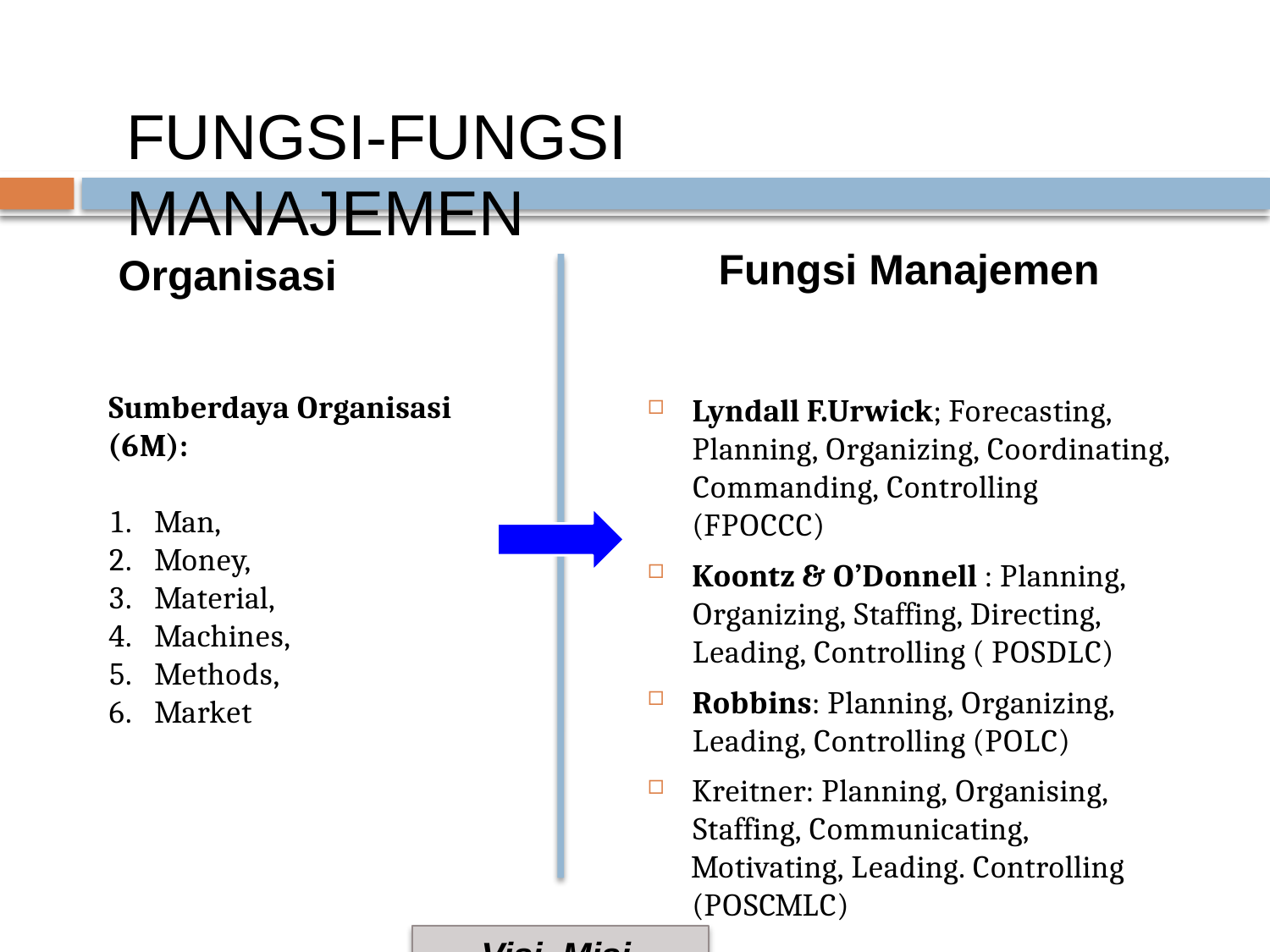

FUNGSI-FUNGSI MANAJEMEN
Fungsi Manajemen

Organisasi

Lyndall F.Urwick; Forecasting, Planning, Organizing, Coordinating, Commanding, Controlling (FPOCCC)
Koontz & O’Donnell : Planning, Organizing, Staffing, Directing, Leading, Controlling ( POSDLC)
Robbins: Planning, Organizing, Leading, Controlling (POLC)
Kreitner: Planning, Organising, Staffing, Communicating, Motivating, Leading. Controlling (POSCMLC)

Sumberdaya Organisasi (6M):

Man,
Money,
Material,
Machines,
Methods,
Market

Visi, Misi, Tujuan